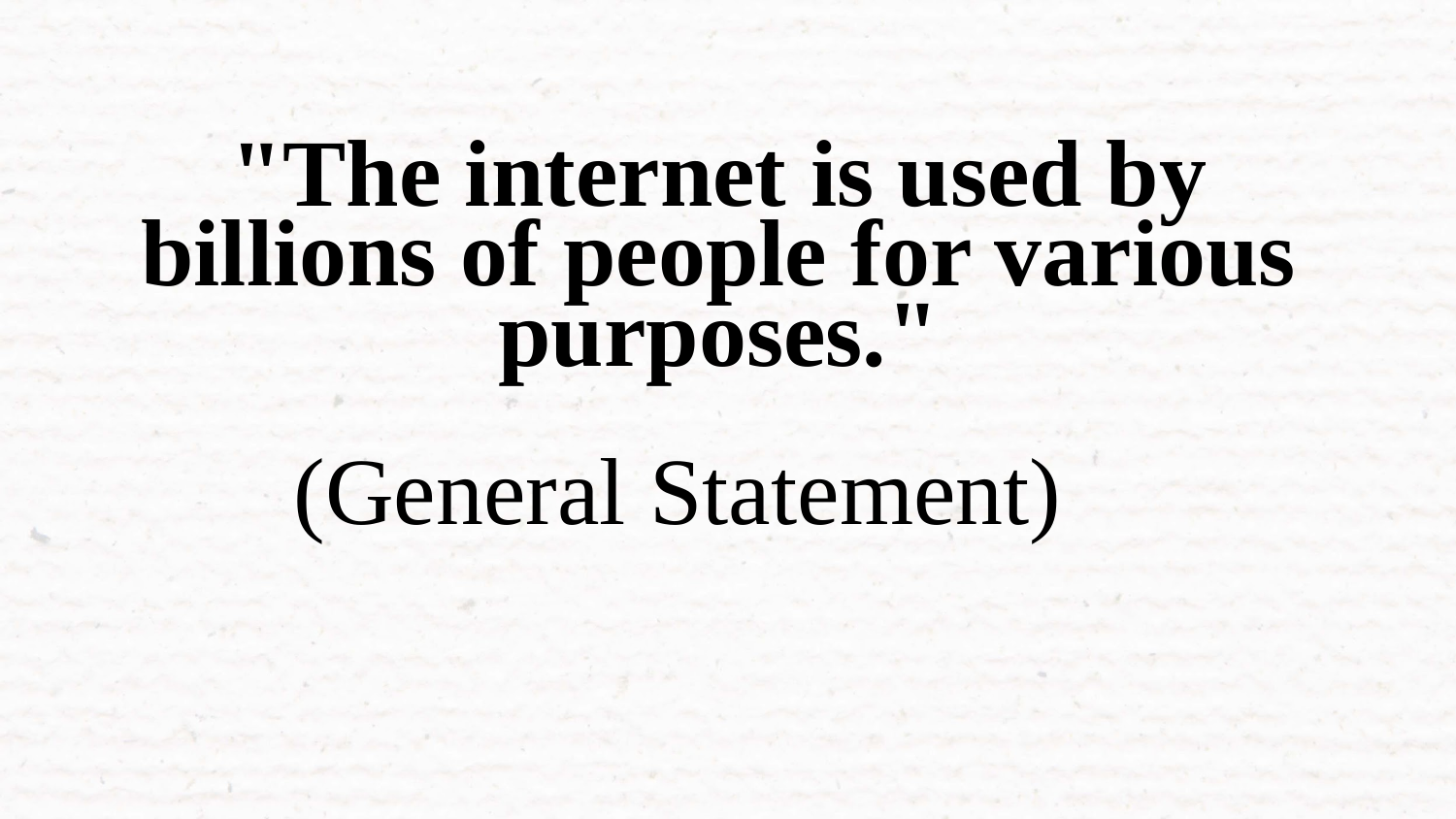

# "The internet is used by billions of people for various purposes."

(General Statement)